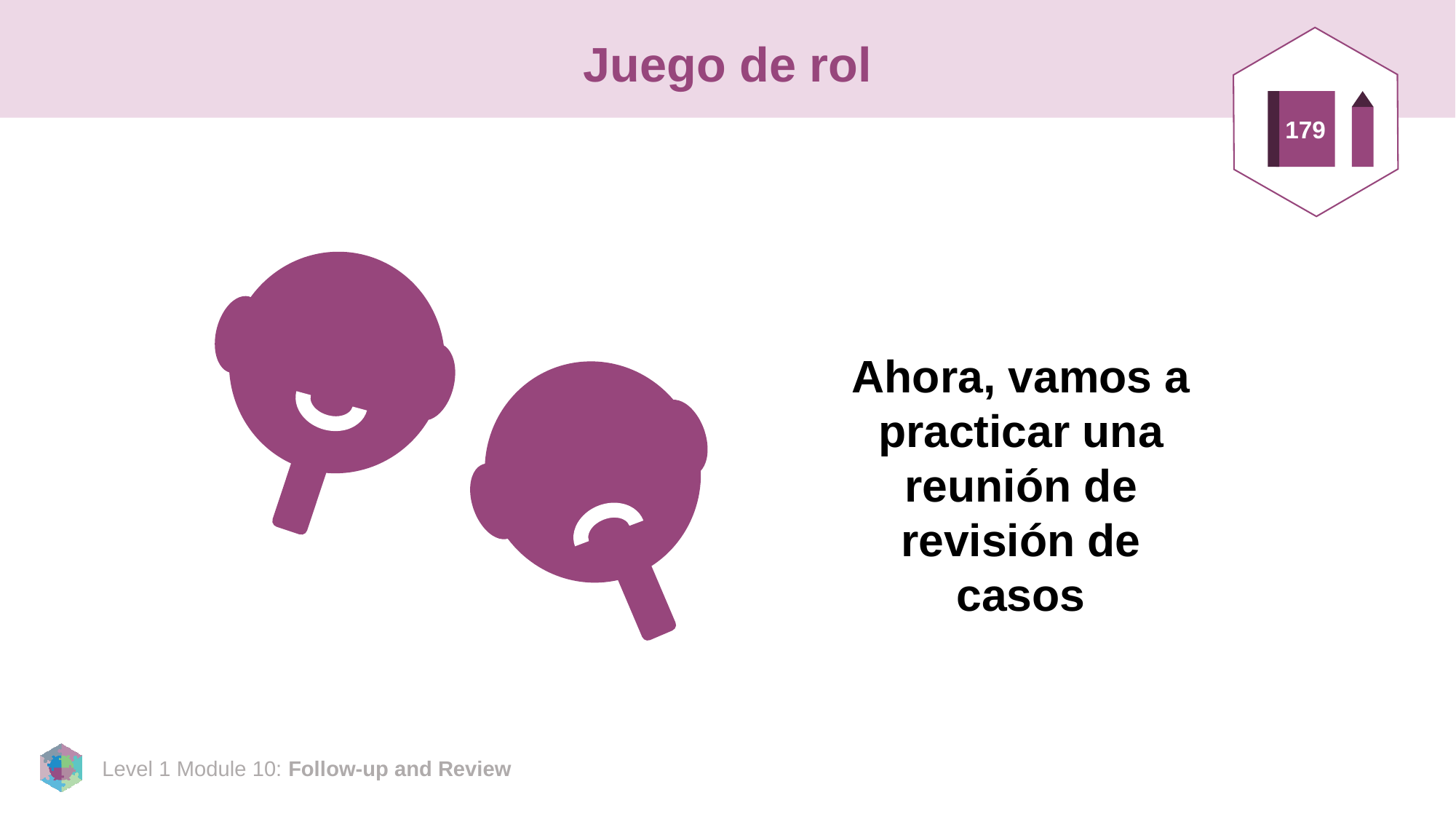

# Juego de rol

179

Ahora, vamos a practicar una reunión de revisión de casos